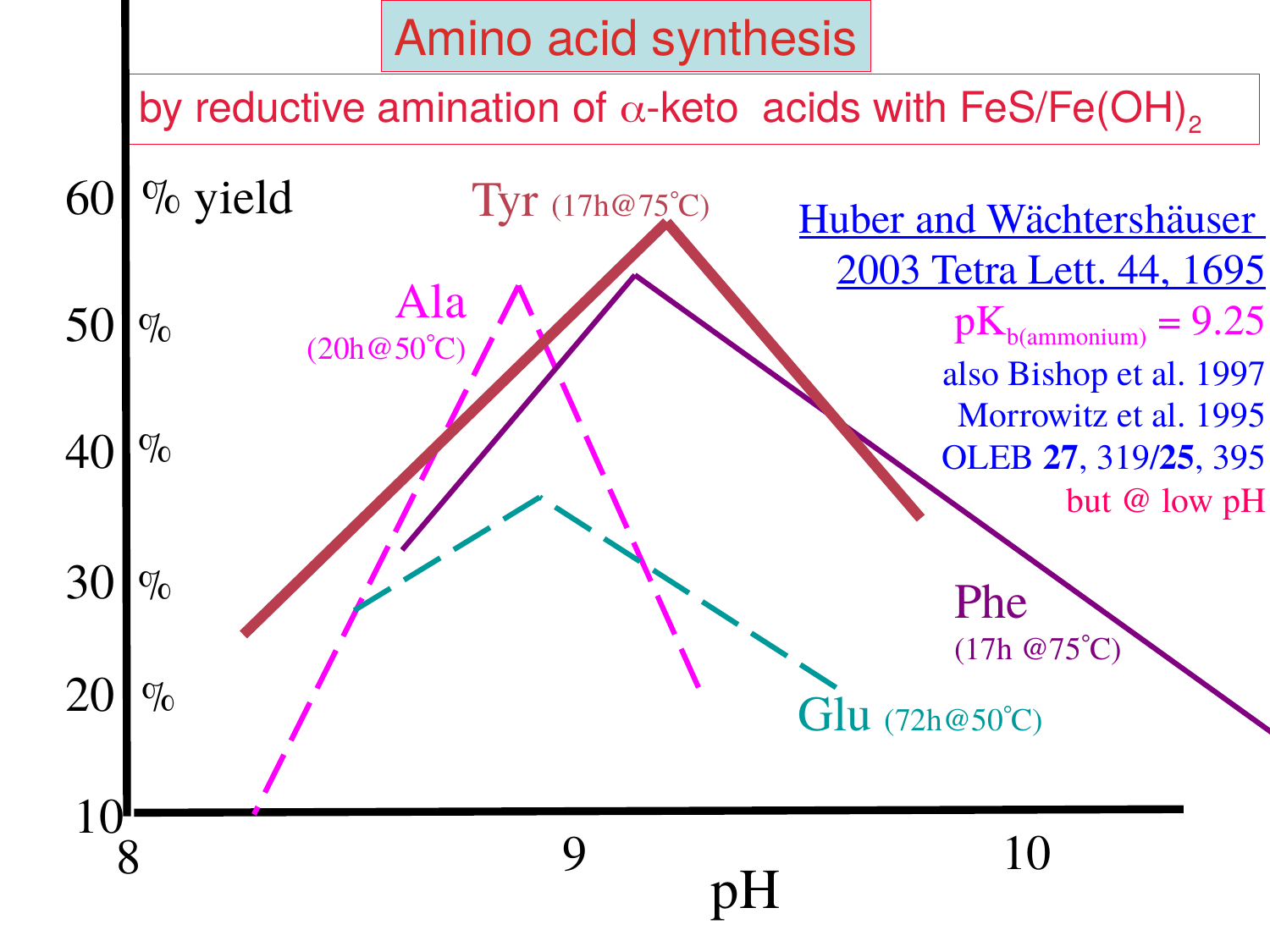

Amino acid synthesis

by reductive amination of α-keto  acids with FeS/Fe(OH)2

% yield
60
Tyr (17h@75°C)
Huber and Wächtershäuser
2003 Tetra Lett. 44, 1695
pKb(ammonium) = 9.25
also Bishop et al. 1997
Morrowitz et al. 1995
OLEB 27, 319/25, 395
but @ low pH

Ala
(20h@50°C)

50

%
40
%

Phe
(17h @75°C)
30

%
20
%
Glu (72h@50°C)
10

10
9
8
pH